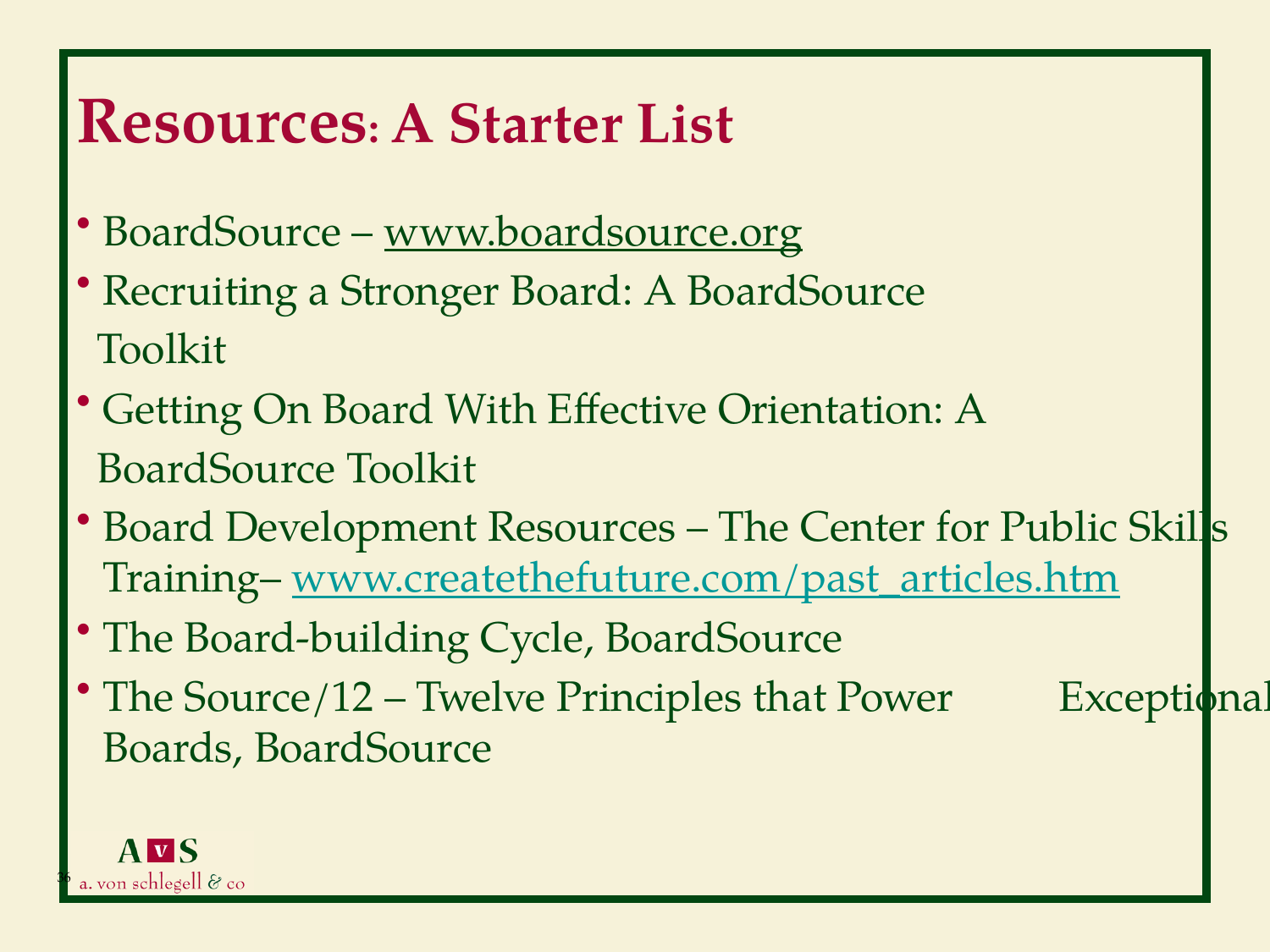

# Resources: A Starter List
BoardSource – www.boardsource.org
Recruiting a Stronger Board: A BoardSource
  Toolkit
Getting On Board With Effective Orientation: A
  BoardSource Toolkit
Board Development Resources – The Center for Public Skills Training– www.createthefuture.com/past_articles.htm
The Board-building Cycle, BoardSource
The Source/12 – Twelve Principles that Power          Exceptional Boards, BoardSource

36